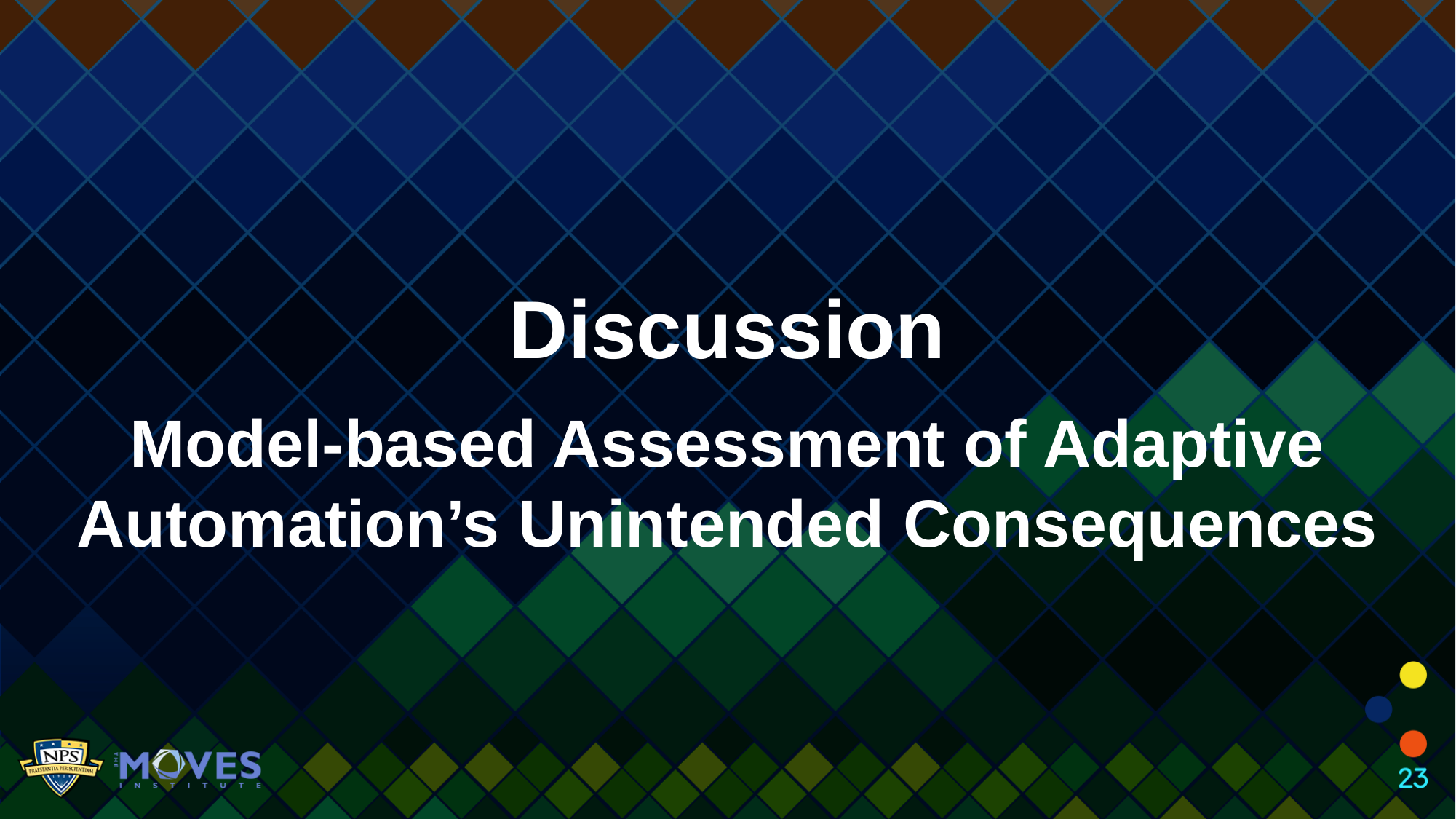

Discussion
Model-based Assessment of Adaptive Automation’s Unintended Consequences